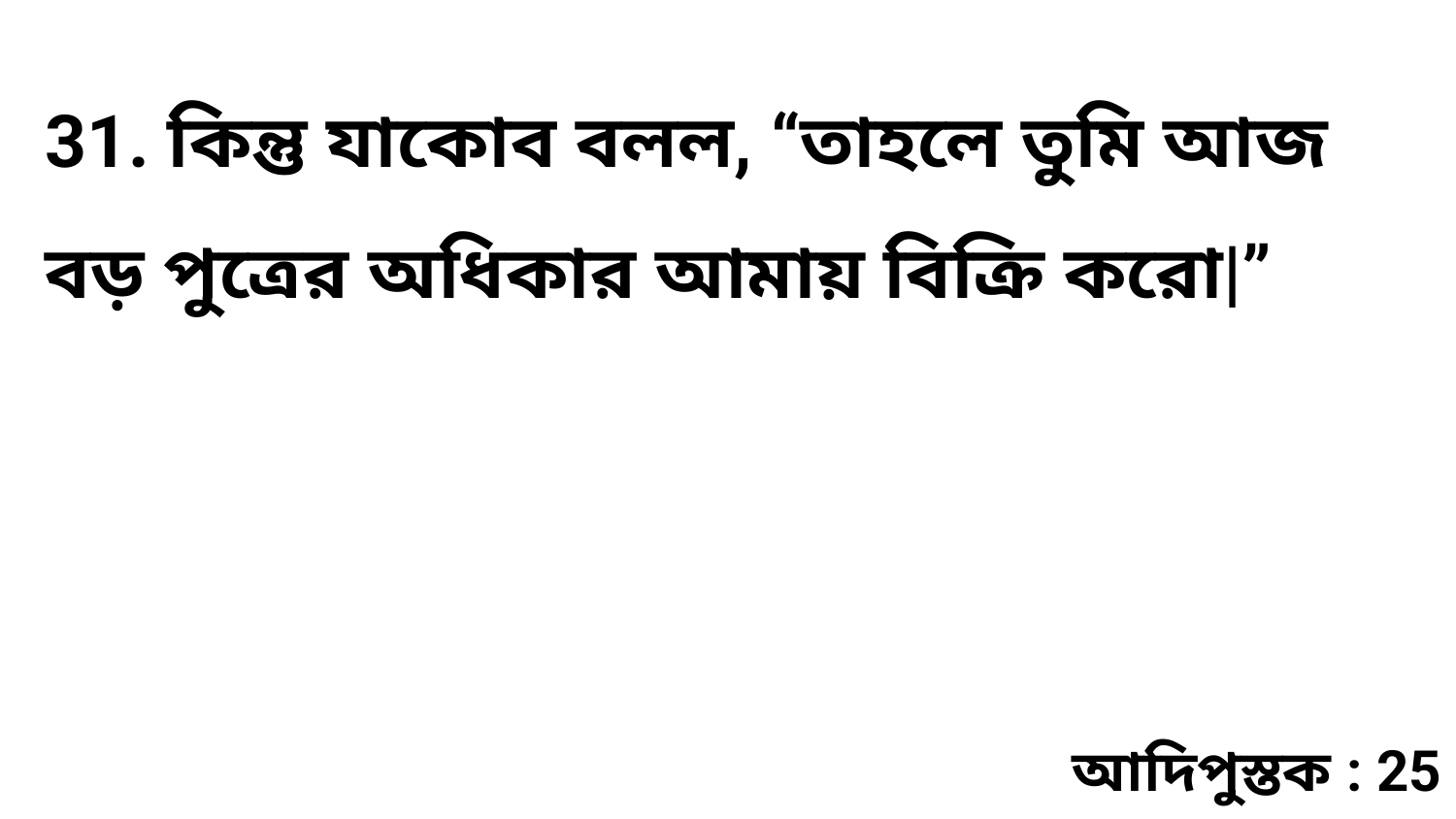

31. কিন্তু যাকোব বলল, “তাহলে তুমি আজ বড় পুত্রের অধিকার আমায় বিক্রি করো|”
আদিপুস্তক : 25